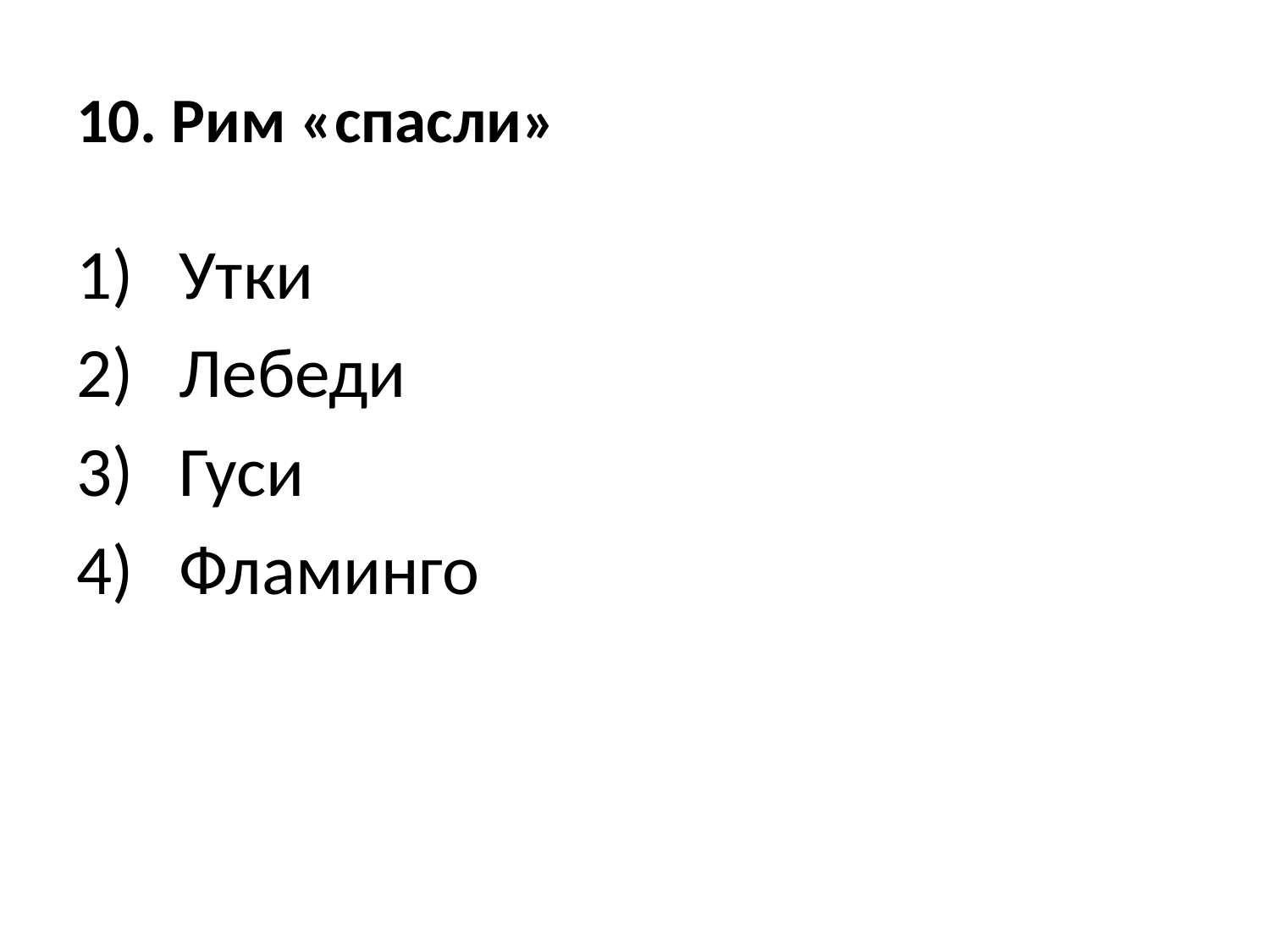

# 10. Рим «спасли»
Утки
Лебеди
Гуси
Фламинго